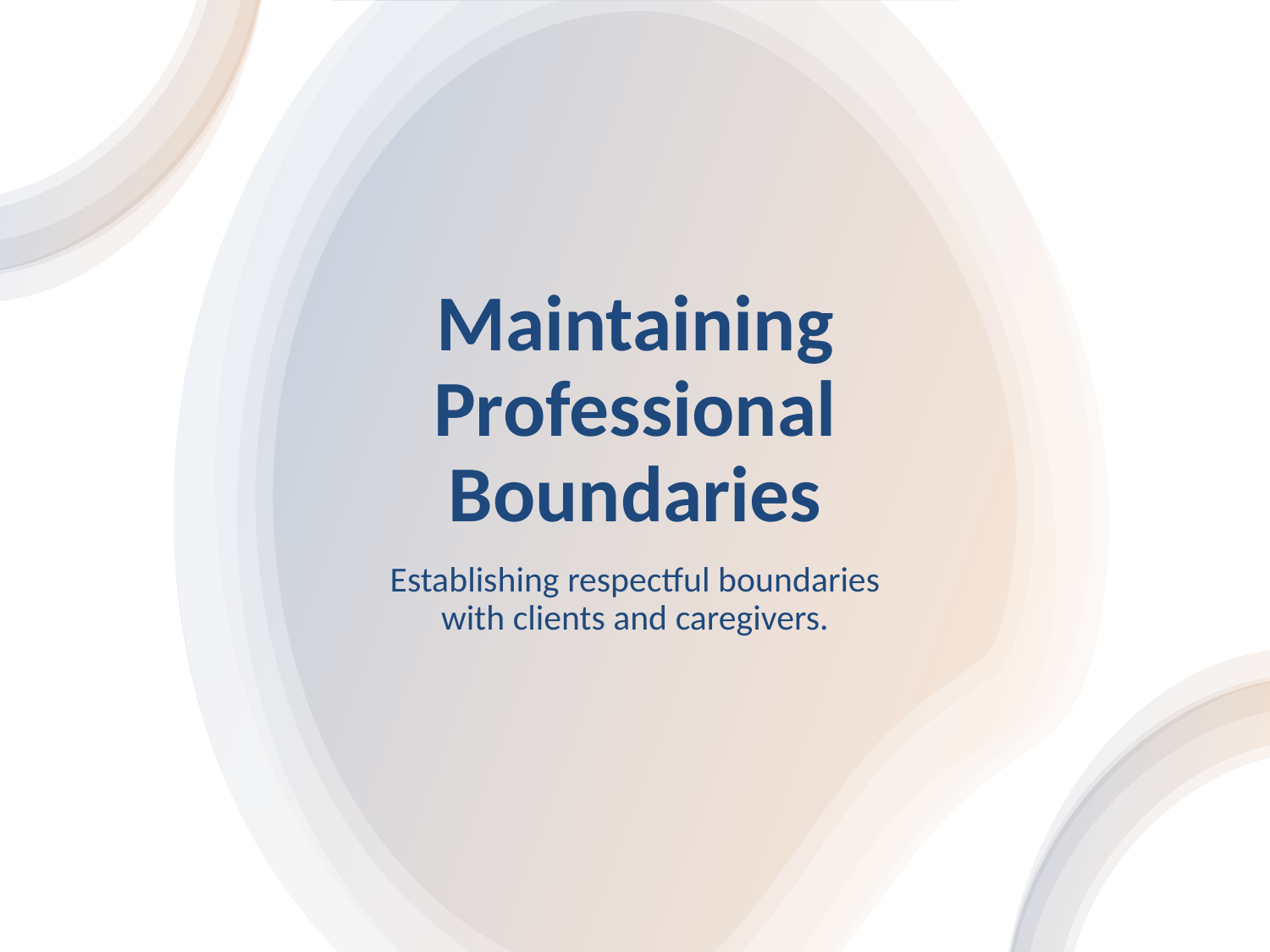

# Maintaining Professional Boundaries
Establishing respectful boundaries with clients and caregivers.